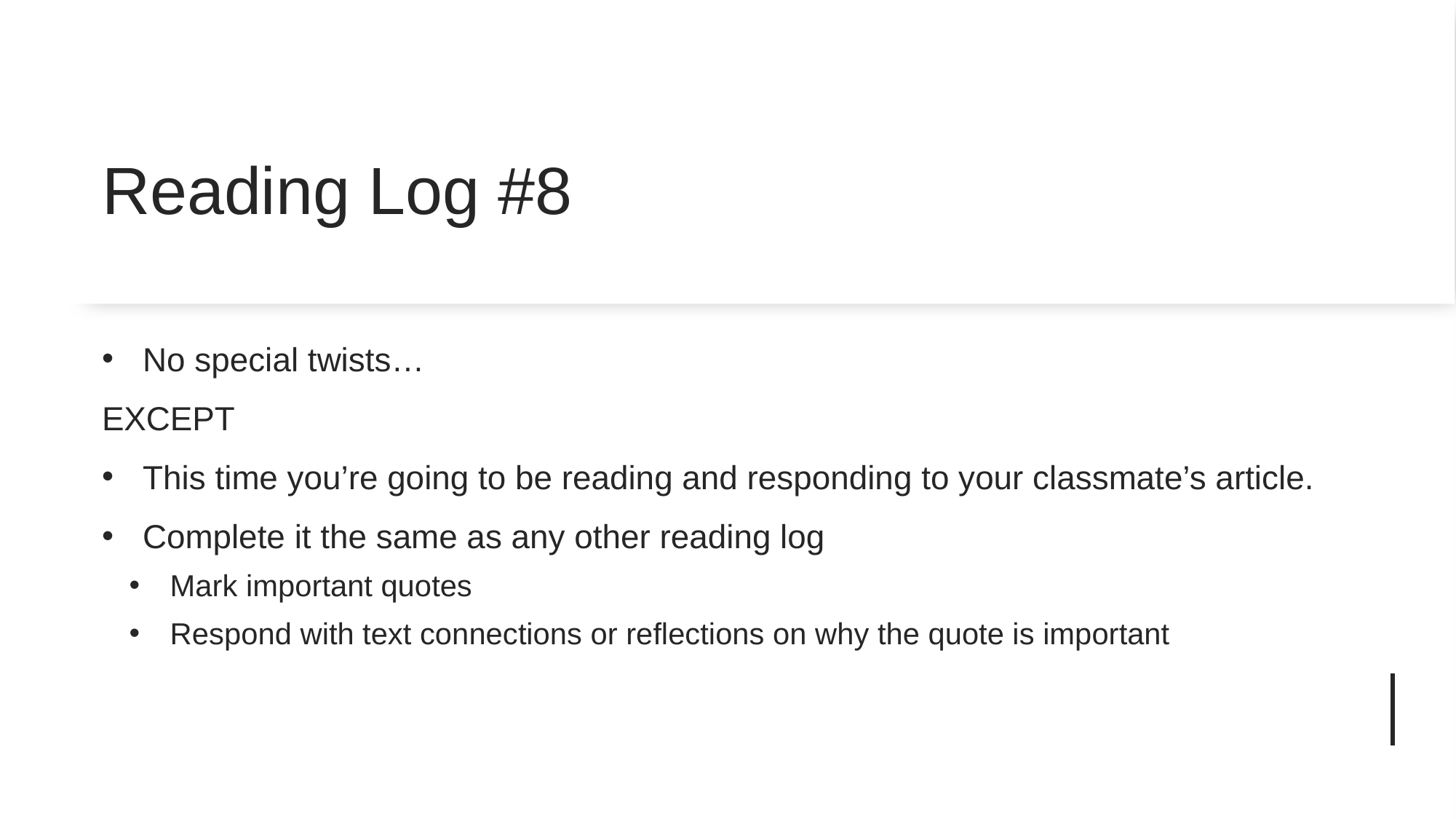

# Reading Log #8
No special twists…
EXCEPT
This time you’re going to be reading and responding to your classmate’s article.
Complete it the same as any other reading log
Mark important quotes
Respond with text connections or reflections on why the quote is important